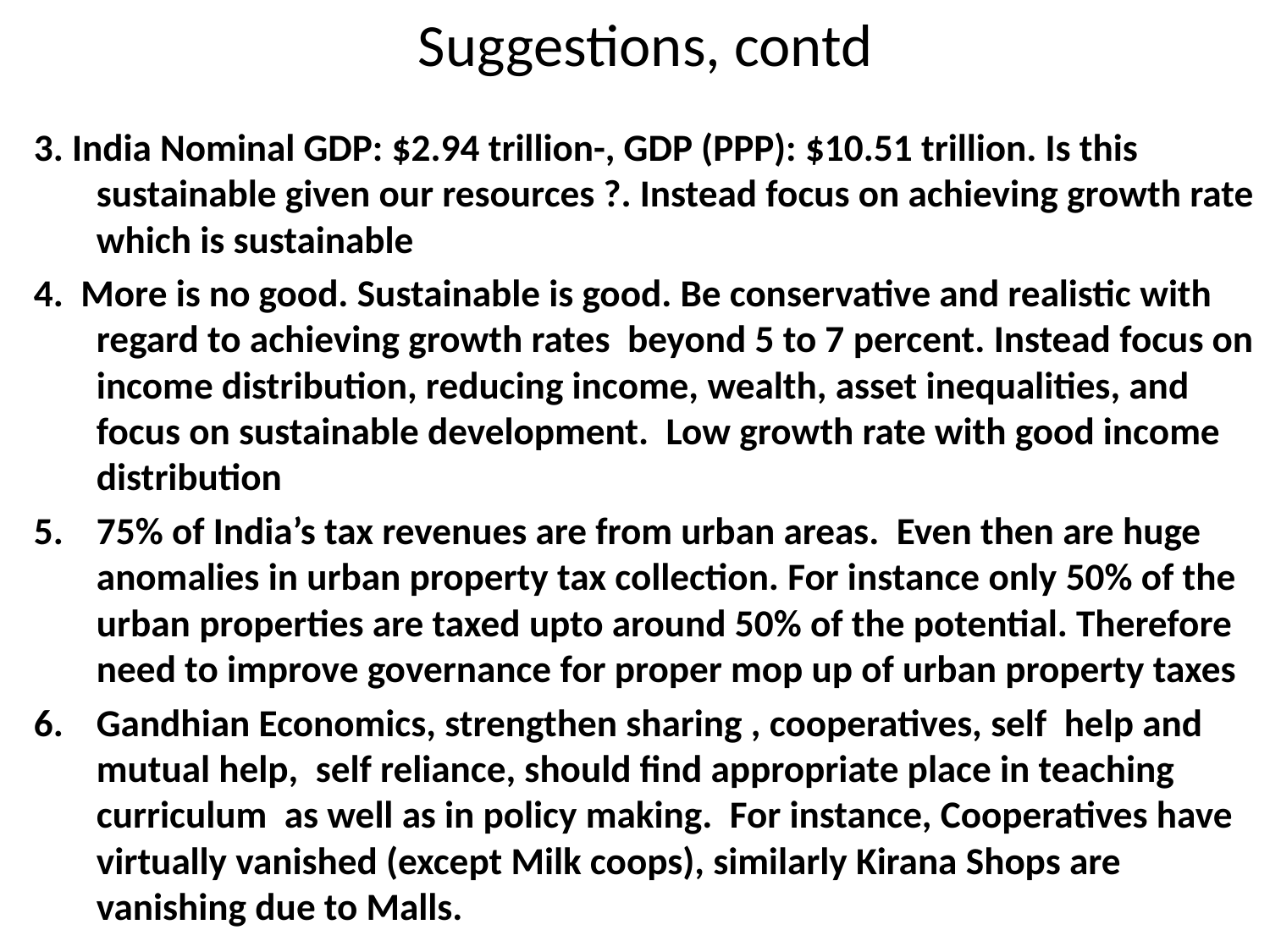

# Suggestions, contd
3. India Nominal GDP: $2.94 trillion-, GDP (PPP): $10.51 trillion. Is this sustainable given our resources ?. Instead focus on achieving growth rate which is sustainable
4.  More is no good. Sustainable is good. Be conservative and realistic with regard to achieving growth rates  beyond 5 to 7 percent. Instead focus on income distribution, reducing income, wealth, asset inequalities, and focus on sustainable development.  Low growth rate with good income distribution
75% of India’s tax revenues are from urban areas.  Even then are huge anomalies in urban property tax collection. For instance only 50% of the urban properties are taxed upto around 50% of the potential. Therefore need to improve governance for proper mop up of urban property taxes
Gandhian Economics, strengthen sharing , cooperatives, self  help and mutual help,  self reliance, should find appropriate place in teaching curriculum  as well as in policy making.  For instance, Cooperatives have virtually vanished (except Milk coops), similarly Kirana Shops are vanishing due to Malls.